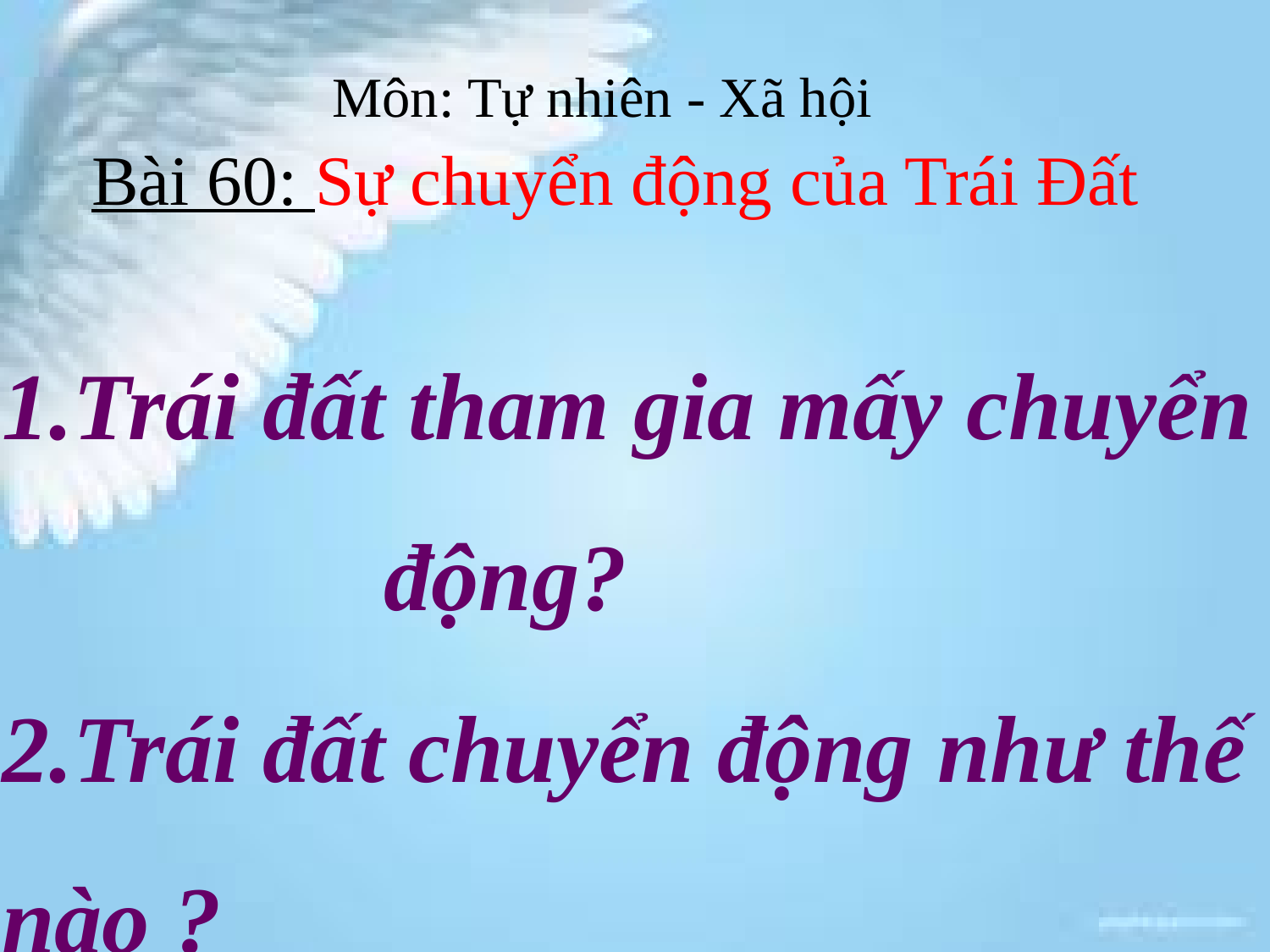

#
Môn: Tự nhiên - Xã hội
Bài 60: Sự chuyển động của Trái Đất
1.Trái đất tham gia mấy chuyển                    động?
2.Trái đất chuyển động như thế nào ?